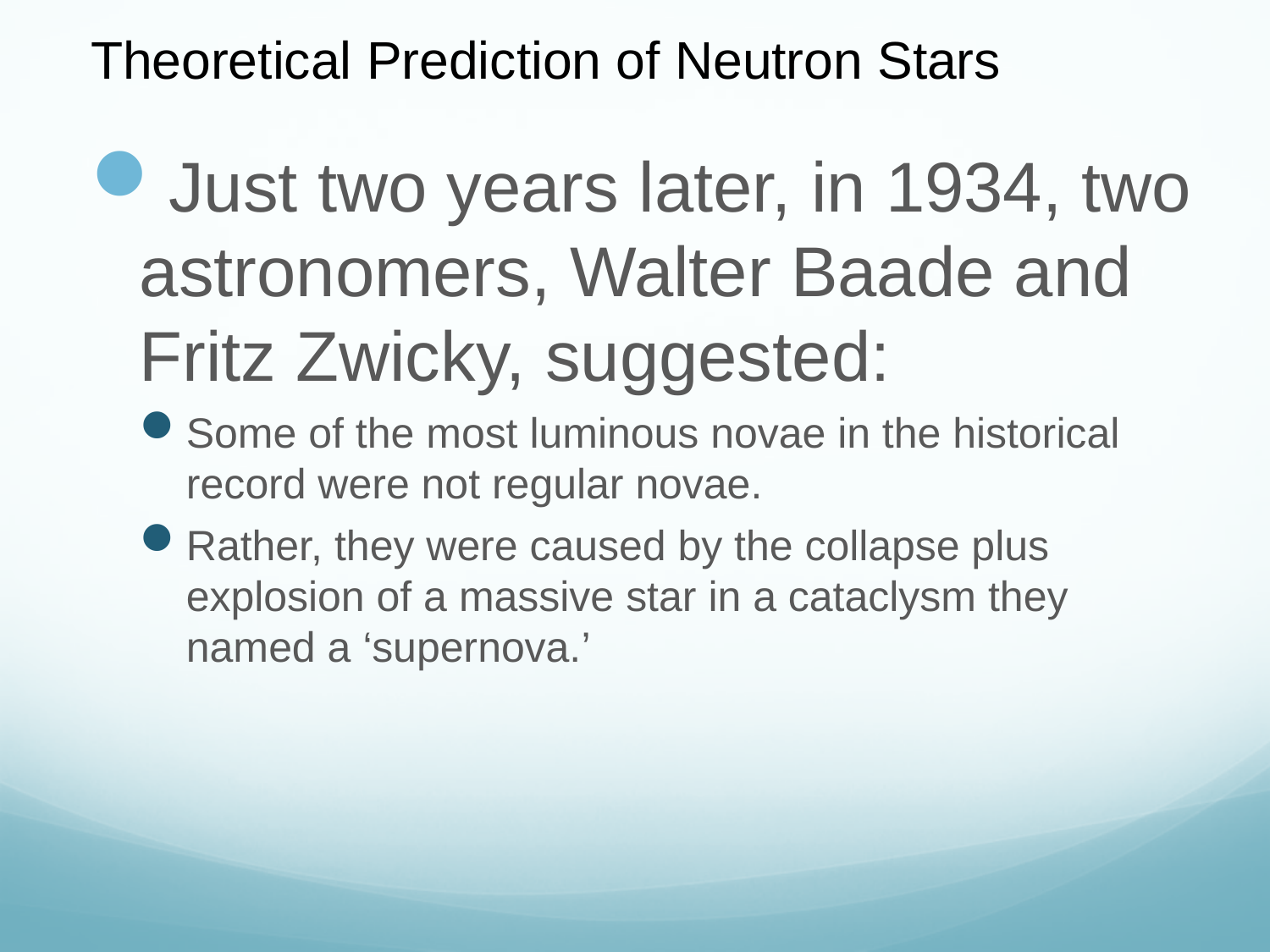

Theoretical Prediction of Neutron Stars
Just two years later, in 1934, two astronomers, Walter Baade and Fritz Zwicky, suggested:
Some of the most luminous novae in the historical record were not regular novae.
Rather, they were caused by the collapse plus explosion of a massive star in a cataclysm they named a ‘supernova.’